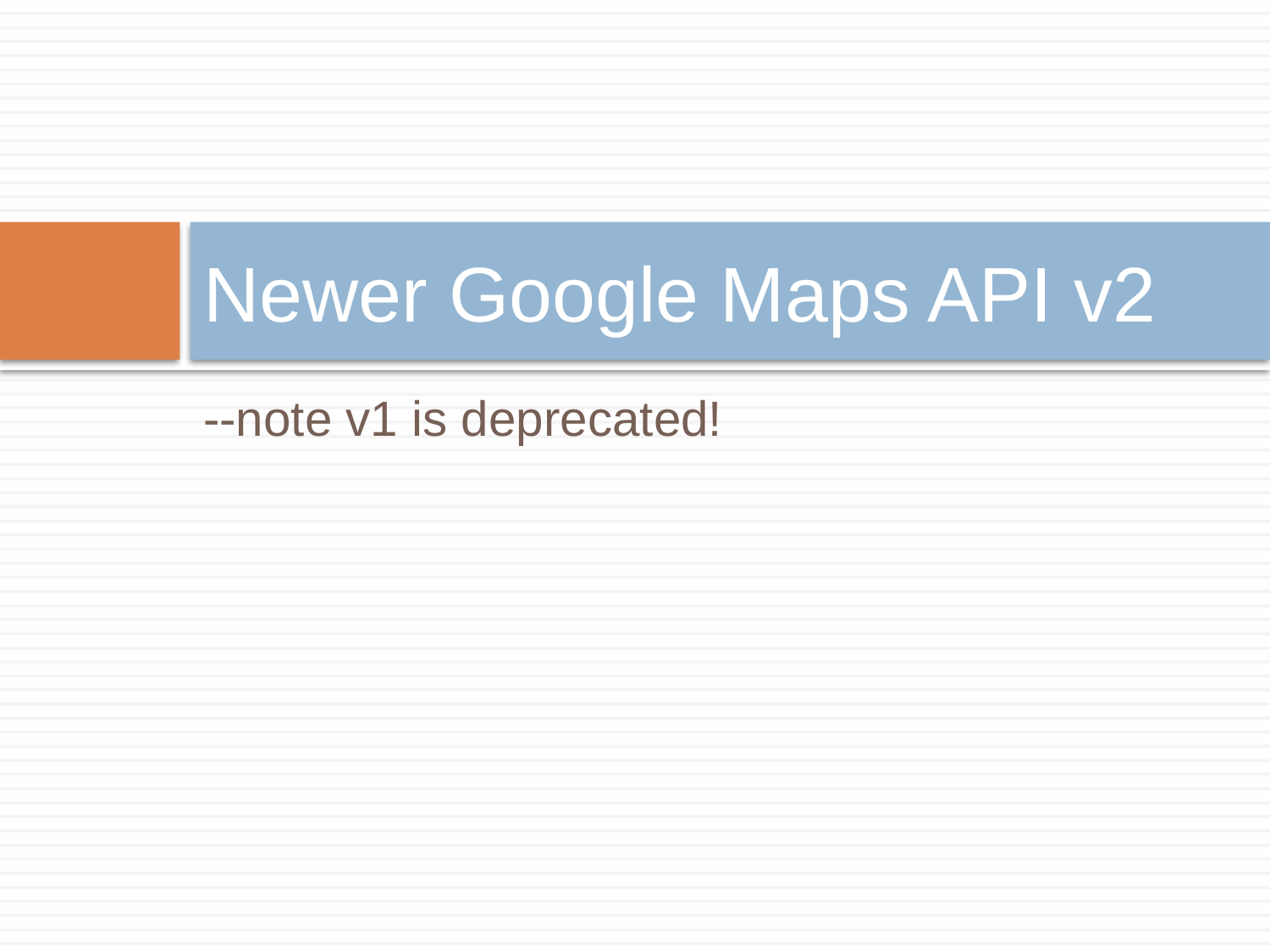

# Newer Google Maps API v2
--note v1 is deprecated!